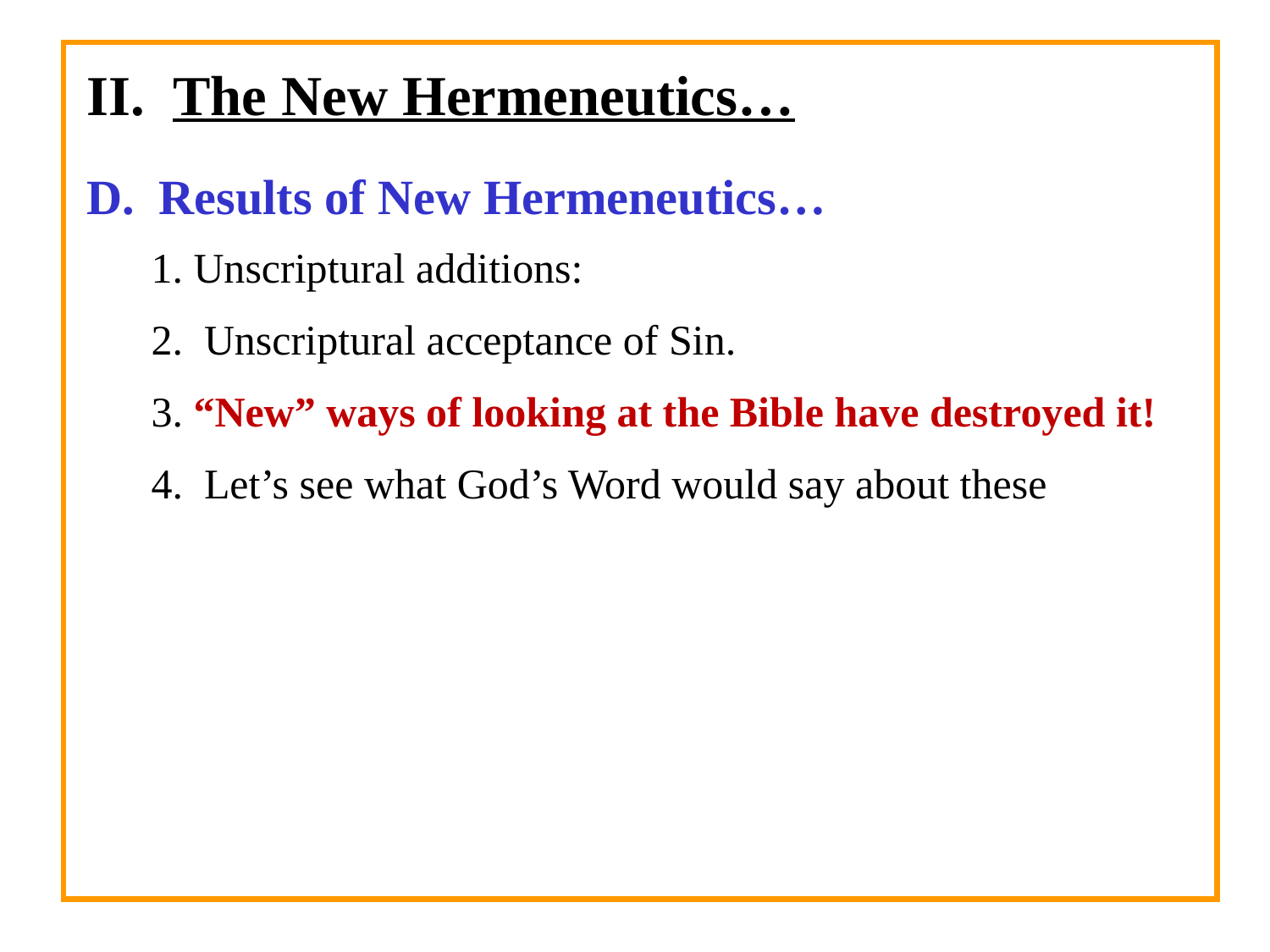

II.  The New Hermeneutics…

D.  Results of New Hermeneutics…

1. Unscriptural additions:
2.  Unscriptural acceptance of Sin.
3. “New” ways of looking at the Bible have destroyed it!
4.  Let’s see what God’s Word would say about these